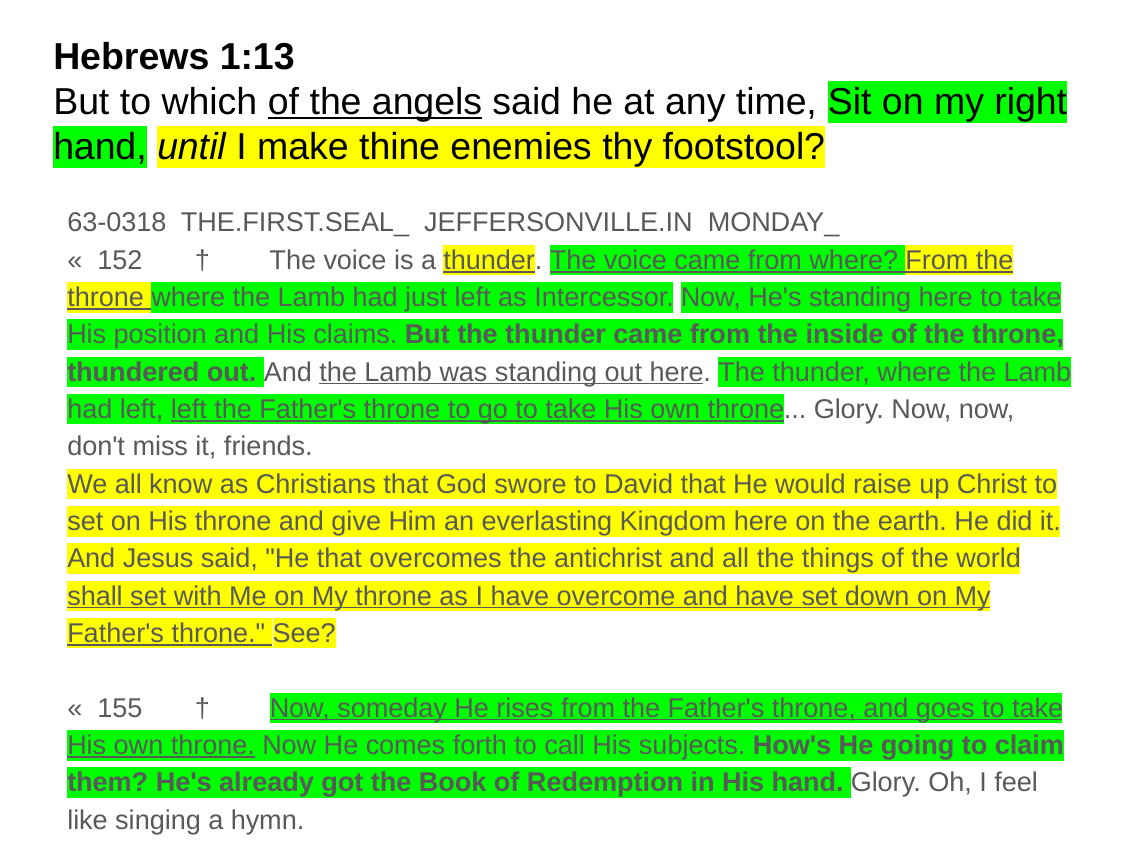

# Hebrews 1:13 But to which of the angels said he at any time, Sit on my right hand, until I make thine enemies thy footstool?
63-0318  THE.FIRST.SEAL_  JEFFERSONVILLE.IN  MONDAY_
«  152       †        The voice is a thunder. The voice came from where? From the throne where the Lamb had just left as Intercessor. Now, He's standing here to take His position and His claims. But the thunder came from the inside of the throne, thundered out. And the Lamb was standing out here. The thunder, where the Lamb had left, left the Father's throne to go to take His own throne... Glory. Now, now, don't miss it, friends.
We all know as Christians that God swore to David that He would raise up Christ to set on His throne and give Him an everlasting Kingdom here on the earth. He did it. And Jesus said, "He that overcomes the antichrist and all the things of the world shall set with Me on My throne as I have overcome and have set down on My Father's throne." See?

«  155       †        Now, someday He rises from the Father's throne, and goes to take His own throne. Now He comes forth to call His subjects. How's He going to claim them? He's already got the Book of Redemption in His hand. Glory. Oh, I feel like singing a hymn.